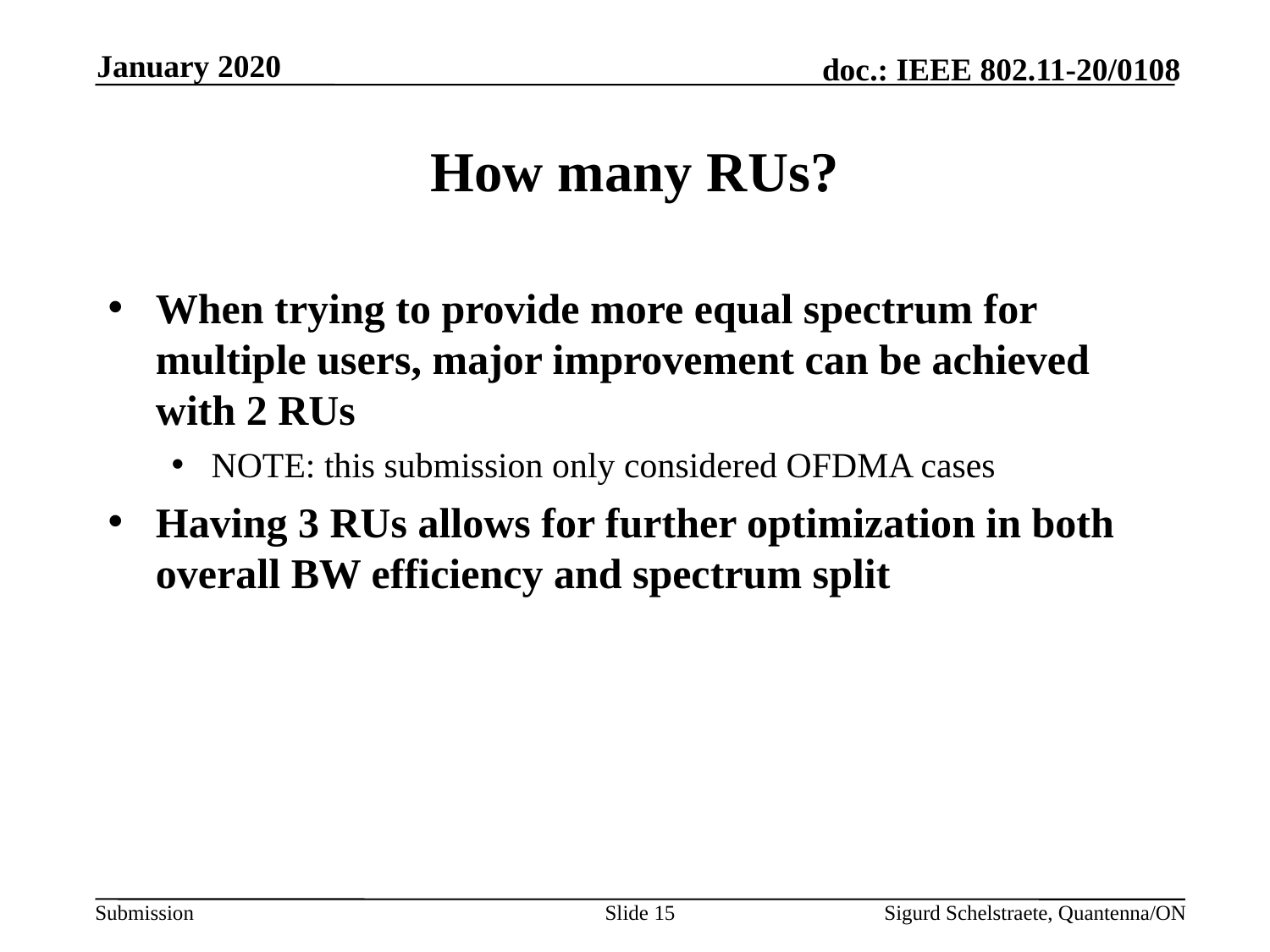

January 2020
# How many RUs?
When trying to provide more equal spectrum for multiple users, major improvement can be achieved with 2 RUs
NOTE: this submission only considered OFDMA cases
Having 3 RUs allows for further optimization in both overall BW efficiency and spectrum split
Slide 15
Sigurd Schelstraete, Quantenna/ON